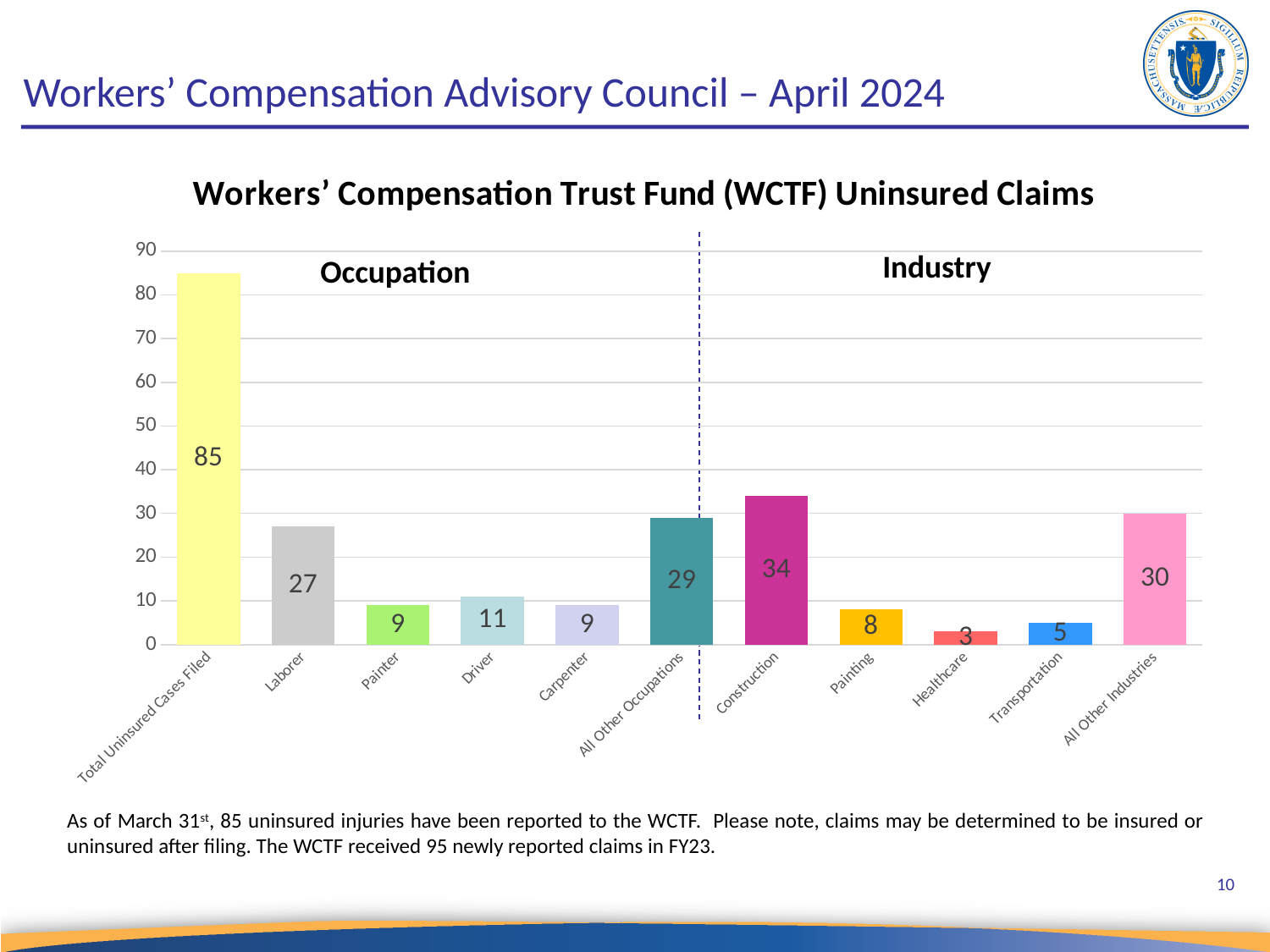

# Workers’ Compensation Advisory Council – April 2024

### Chart: Workers’ Compensation Trust Fund (WCTF) Uninsured Claims

| Category | Uninsured Claims by Occupation & Industry - FY 2023 |
|---|---|
| Total Uninsured Cases Filed | 85.0 |
| Laborer | 27.0 |
| Painter | 9.0 |
| Driver | 11.0 |
| Carpenter | 9.0 |
| All Other Occupations | 29.0 |
| Construction | 34.0 |
| Painting | 8.0 |
| Healthcare | 3.0 |
| Transportation | 5.0 |
| All Other Industries | 30.0 |
Industry
Occupation
As of March 31st, 85 uninsured injuries have been reported to the WCTF.  Please note, claims may be determined to be insured or uninsured after filing. The WCTF received 95 newly reported claims in FY23.
10